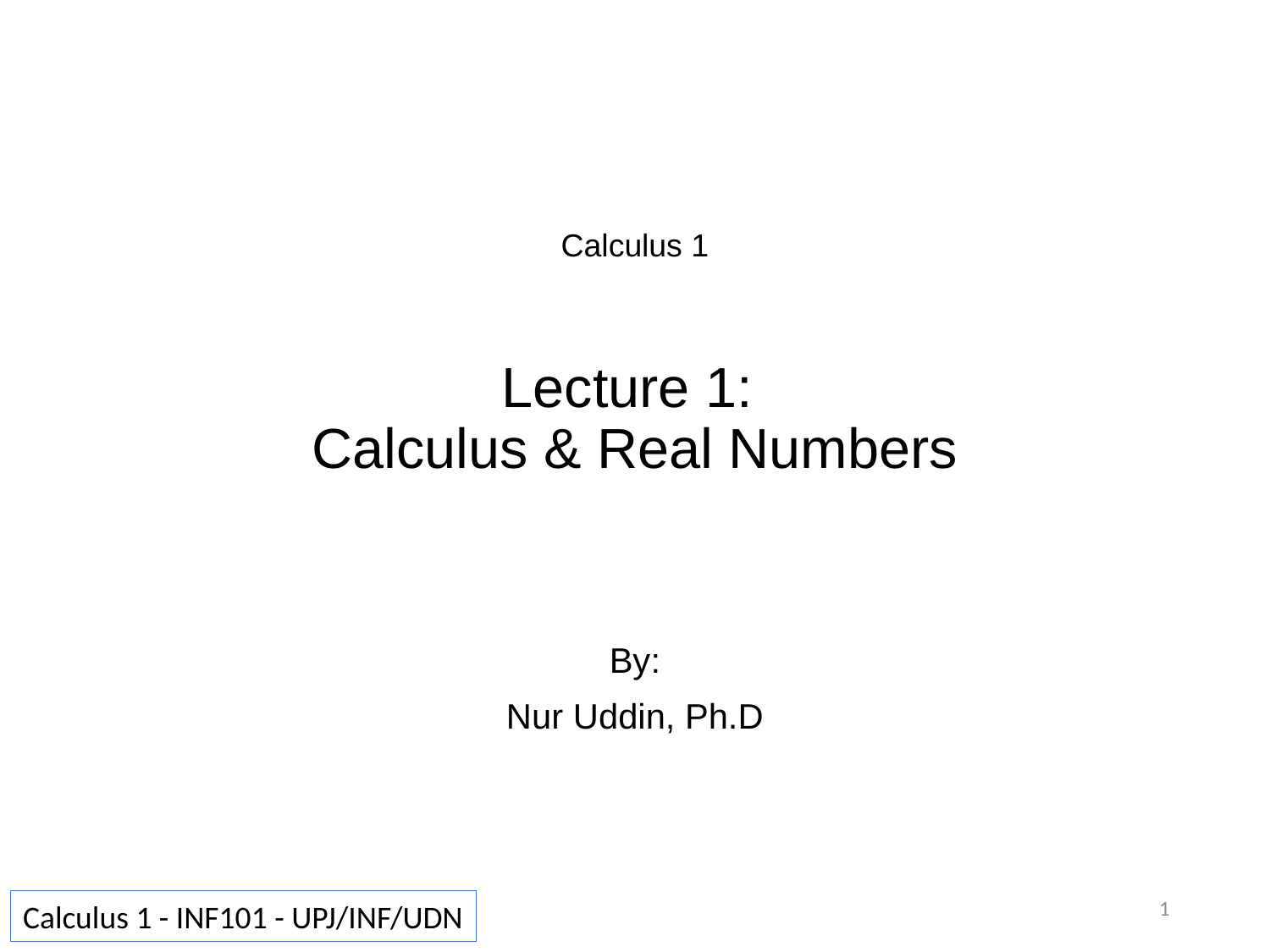

# Calculus 1 Lecture 1: Calculus & Real Numbers

By:
Nur Uddin, Ph.D
1
Calculus 1 - INF101 - UPJ/INF/UDN